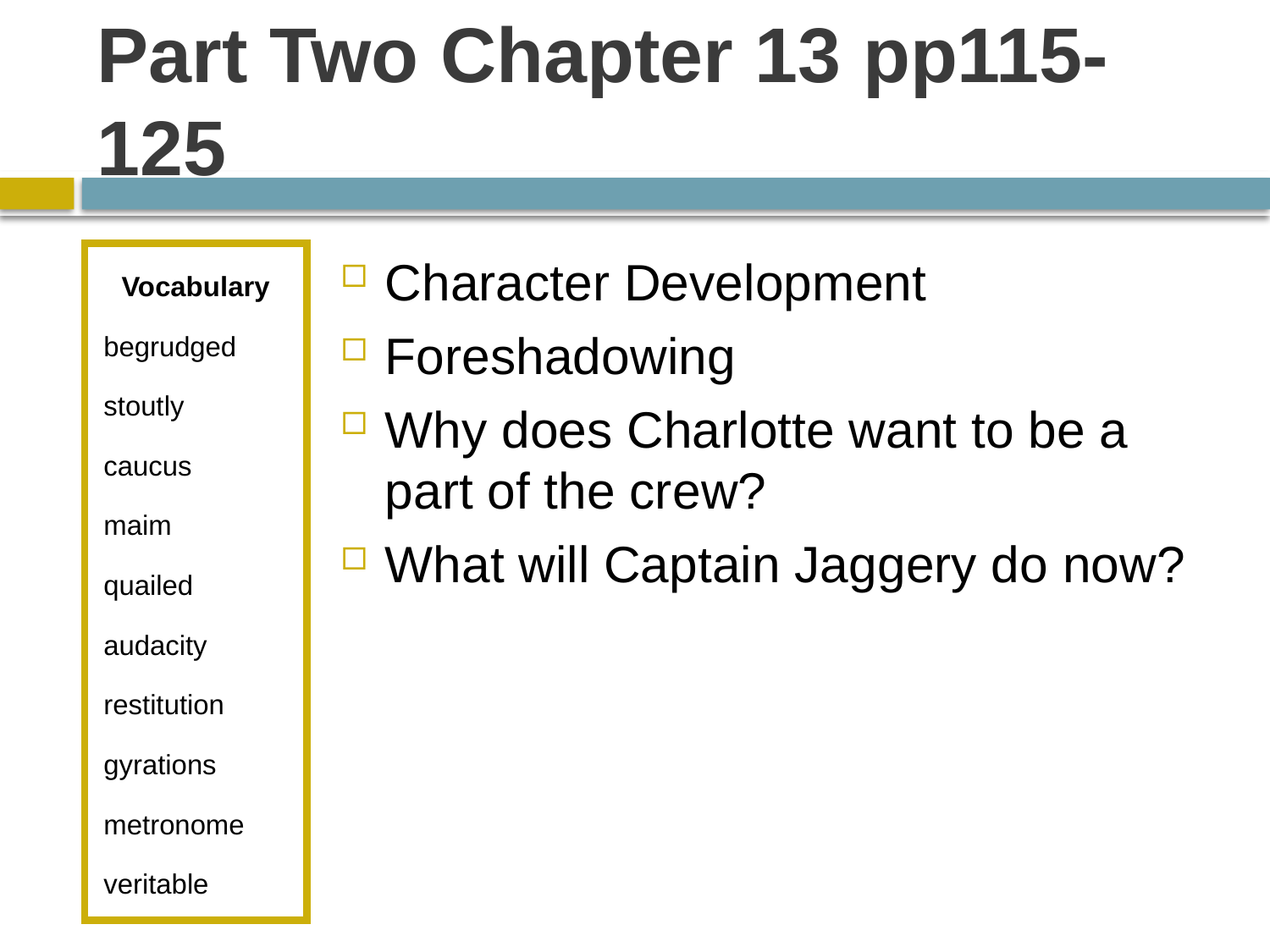

# Part Two Chapter 13 pp115-125
Vocabulary
begrudged
stoutly
caucus
maim
quailed
audacity
restitution
gyrations
metronome
veritable

Character Development
Foreshadowing
Why does Charlotte want to be a part of the crew?
What will Captain Jaggery do now?